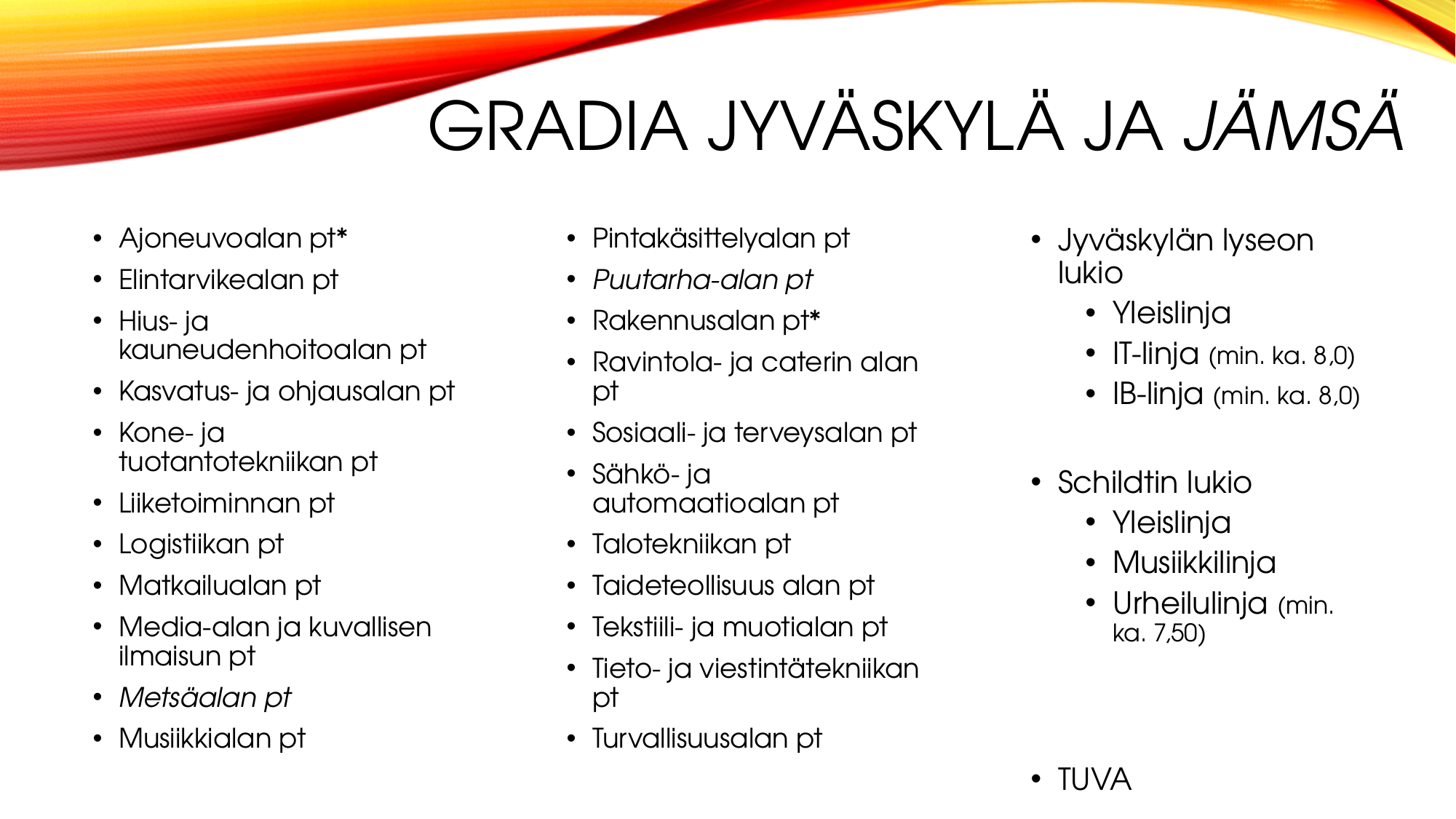

# Gradia jyväskylä ja jämsä
Ajoneuvoalan pt*
Elintarvikealan pt
Hius- ja kauneudenhoitoalan pt
Kasvatus- ja ohjausalan pt
Kone- ja tuotantotekniikan pt
Liiketoiminnan pt
Logistiikan pt
Matkailualan pt
Media-alan ja kuvallisen ilmaisun pt
Metsäalan pt
Musiikkialan pt
Pintakäsittelyalan pt
Puutarha-alan pt
Rakennusalan pt*
Ravintola- ja caterin alan pt
Sosiaali- ja terveysalan pt
Sähkö- ja automaatioalan pt
Talotekniikan pt
Taideteollisuus alan pt
Tekstiili- ja muotialan pt
Tieto- ja viestintätekniikan pt
Turvallisuusalan pt

Jyväskylän lyseon lukio
Yleislinja
IT-linja (min. ka. 8,0)
IB-linja (min. ka. 8,0)

Schildtin lukio
Yleislinja
Musiikkilinja
Urheilulinja (min. ka. 7,50)

TUVA